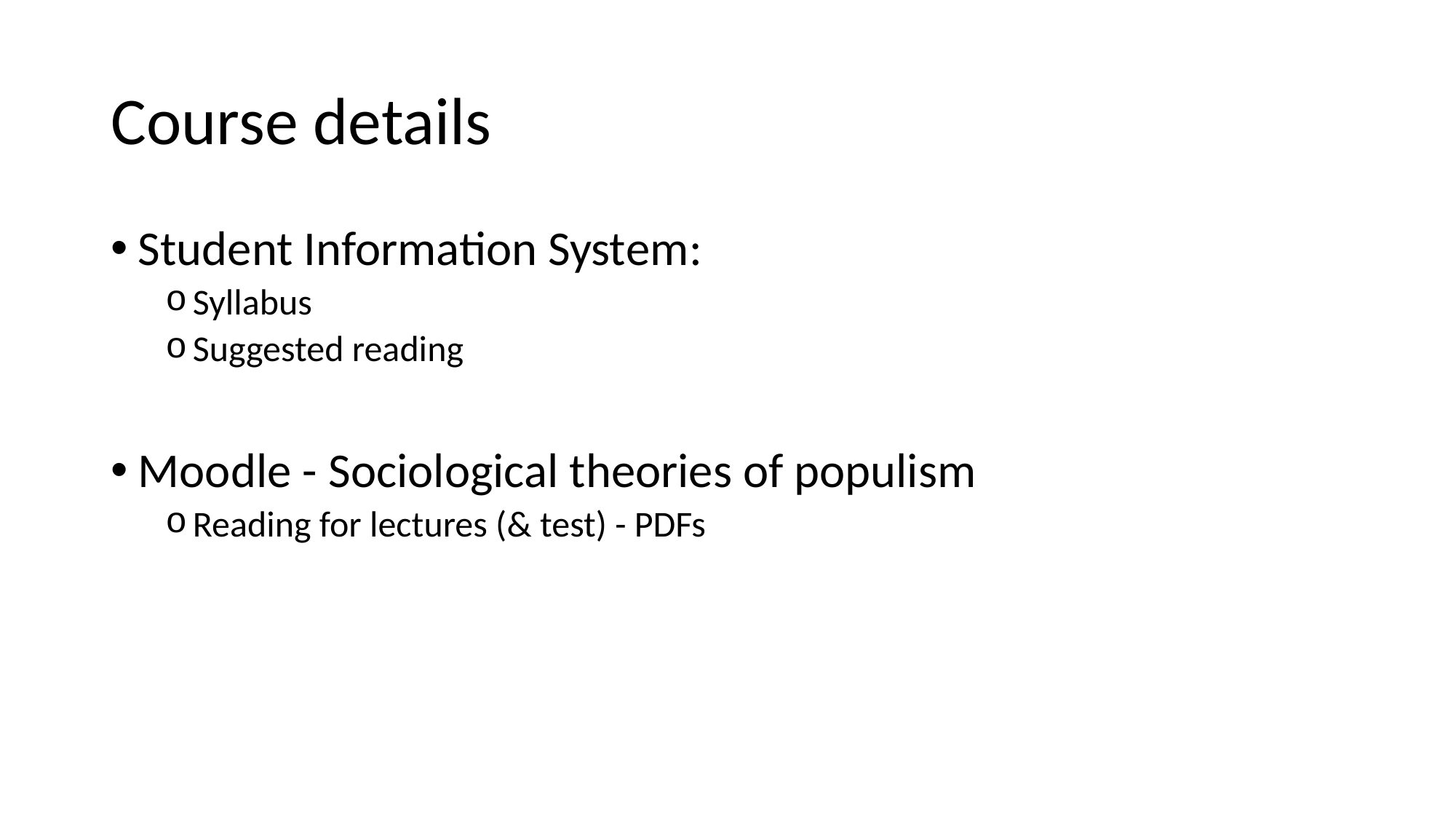

# Course details
Student Information System:
Syllabus
Suggested reading

Moodle - Sociological theories of populism
Reading for lectures (& test) - PDFs